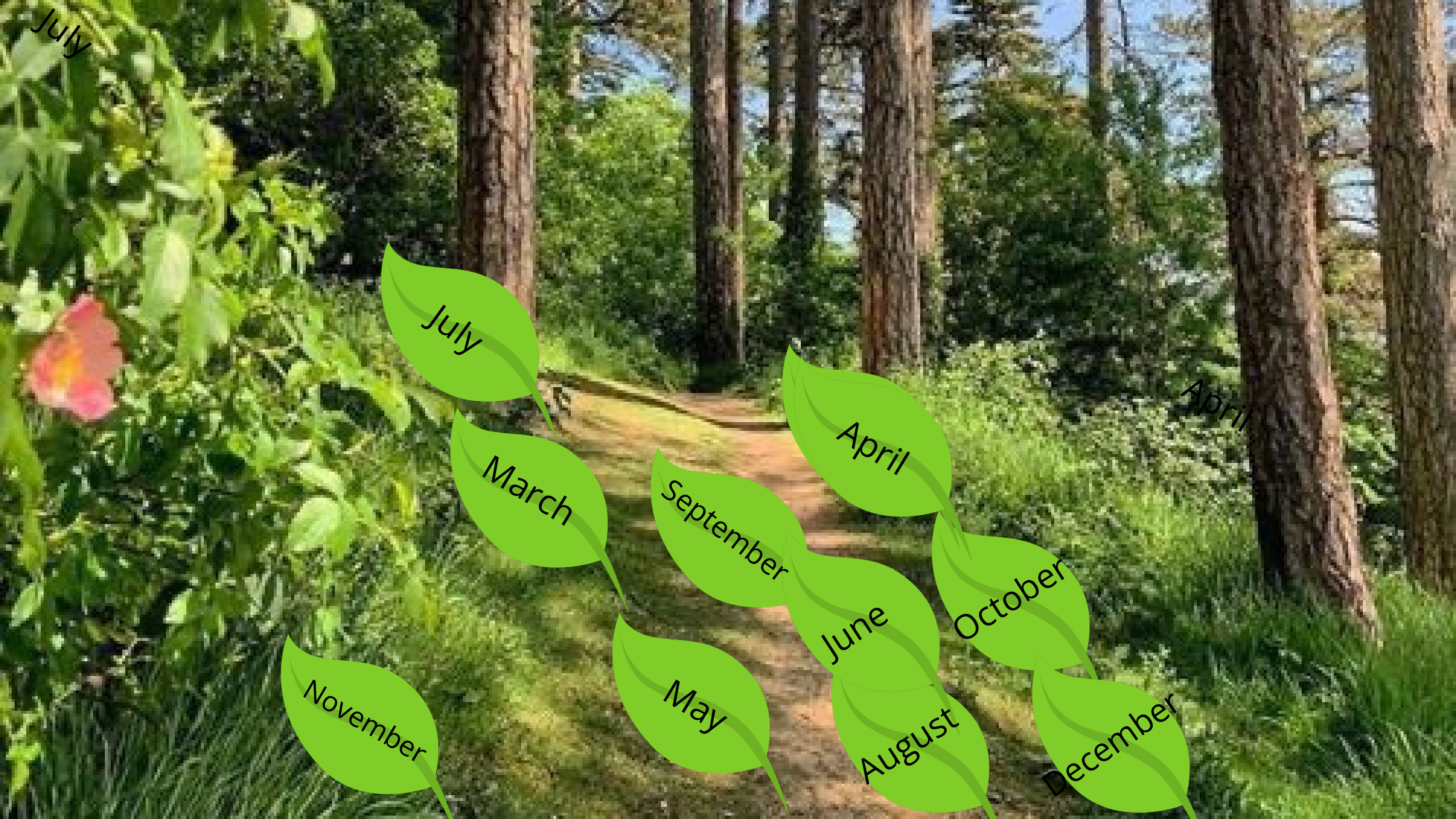

July

July

April

April

March
September

October
June

May
November
August
December